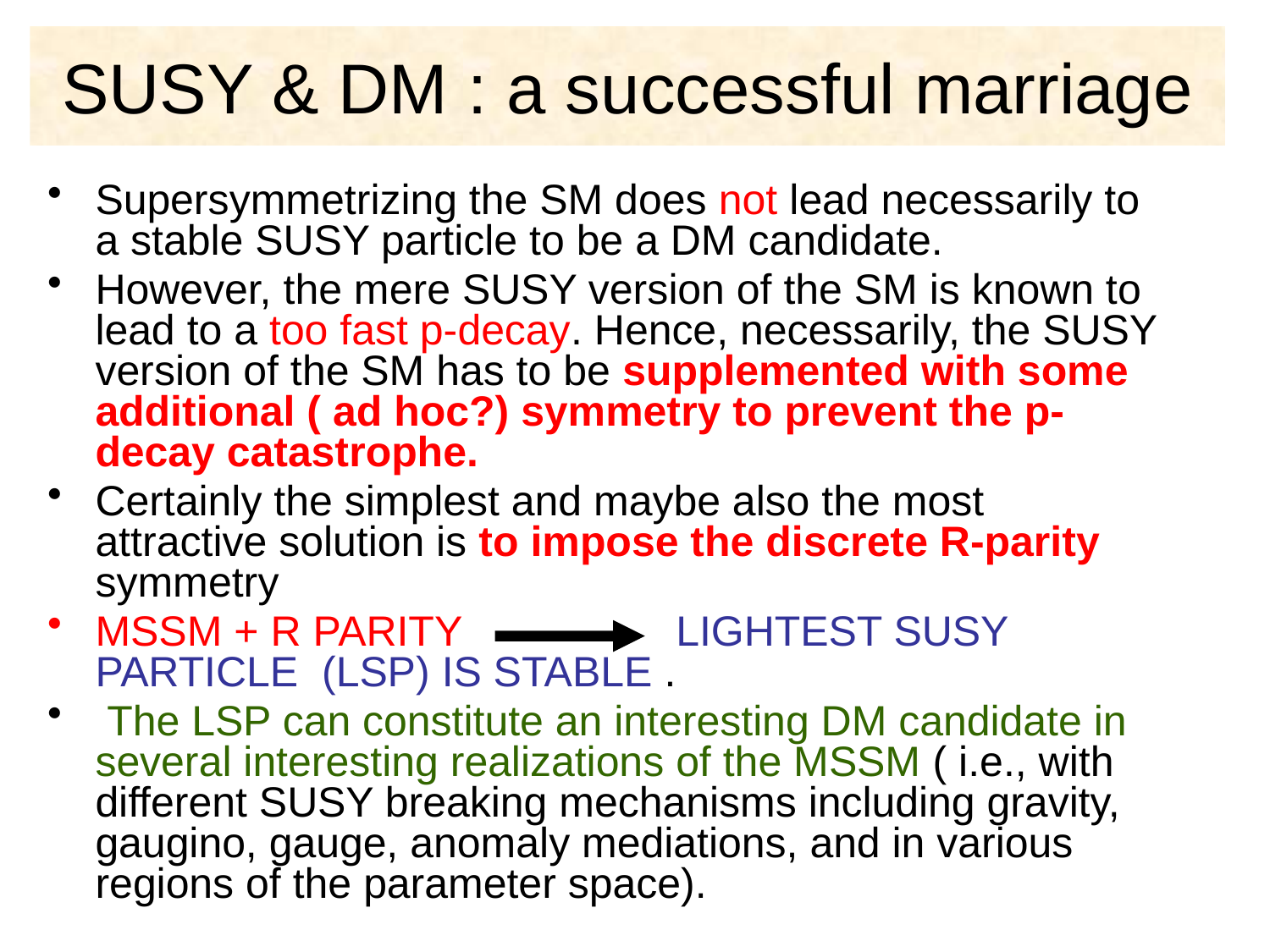

# SUSY & DM : a successful marriage
Supersymmetrizing the SM does not lead necessarily to a stable SUSY particle to be a DM candidate.
However, the mere SUSY version of the SM is known to lead to a too fast p-decay. Hence, necessarily, the SUSY version of the SM has to be supplemented with some additional ( ad hoc?) symmetry to prevent the p-decay catastrophe.
Certainly the simplest and maybe also the most attractive solution is to impose the discrete R-parity symmetry
MSSM + R PARITY                  LIGHTEST SUSY PARTICLE  (LSP) IS STABLE .
 The LSP can constitute an interesting DM candidate in several interesting realizations of the MSSM ( i.e., with different SUSY breaking mechanisms including gravity, gaugino, gauge, anomaly mediations, and in various regions of the parameter space).